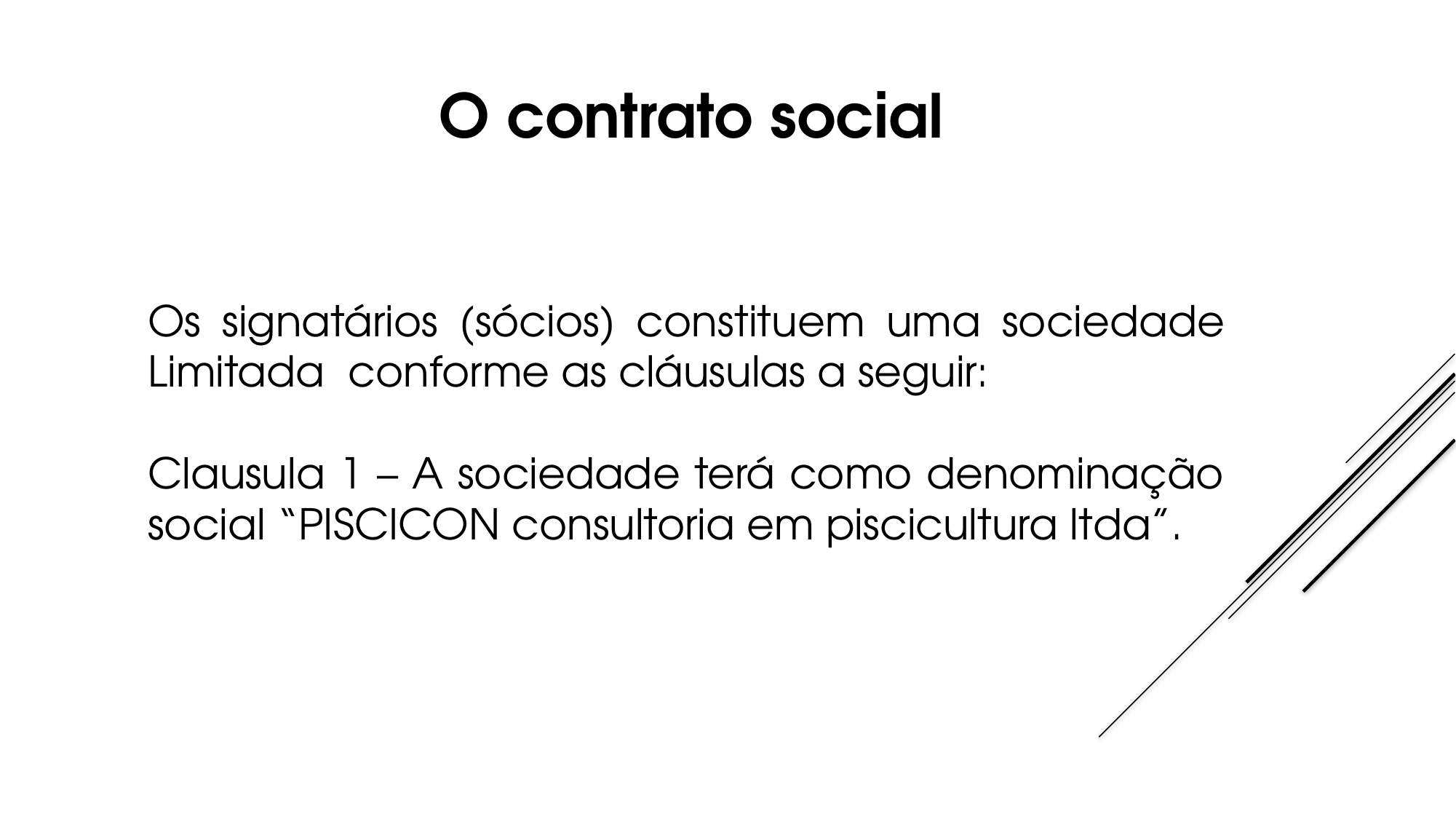

O contrato social
Os signatários (sócios) constituem uma sociedade Limitada  conforme as cláusulas a seguir:

Clausula 1 – A sociedade terá como denominação social “PISCICON consultoria em piscicultura ltda”.